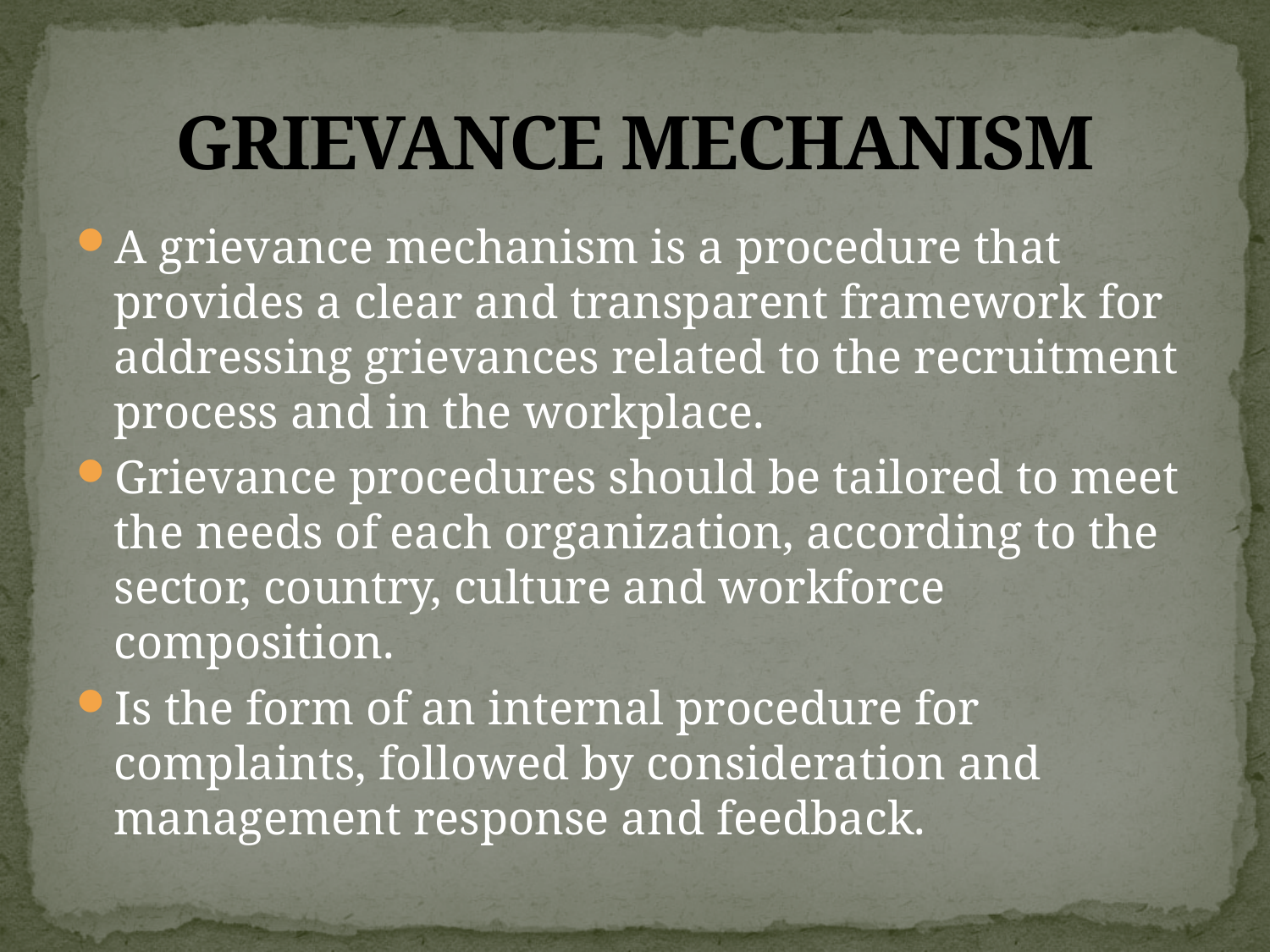

# GRIEVANCE MECHANISM
A grievance mechanism is a procedure that provides a clear and transparent framework for addressing grievances related to the recruitment process and in the workplace.
Grievance procedures should be tailored to meet the needs of each organization, according to the sector, country, culture and workforce composition.
Is the form of an internal procedure for complaints, followed by consideration and management response and feedback.